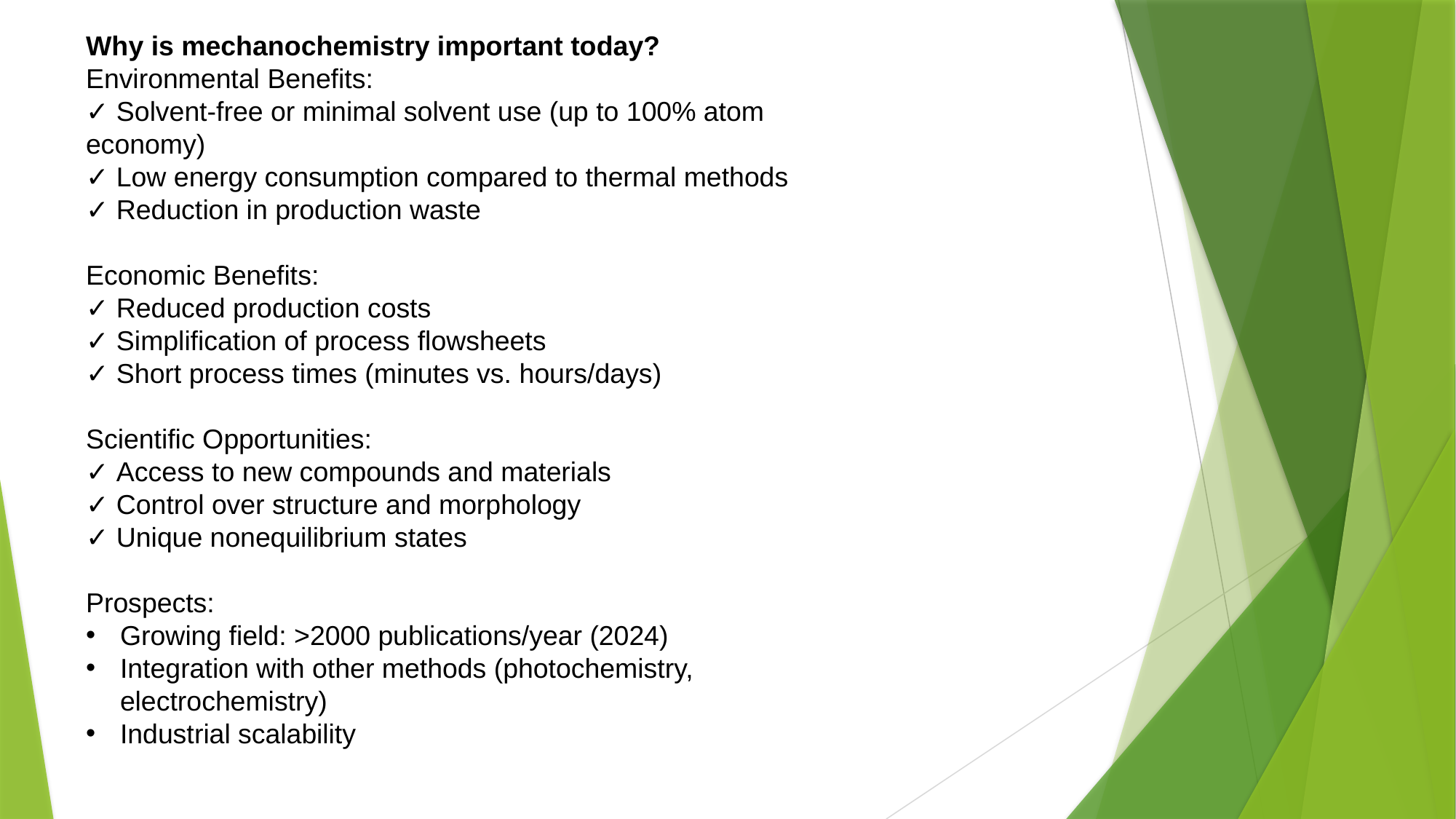

Why is mechanochemistry important today?
Environmental Benefits:
✓ Solvent-free or minimal solvent use (up to 100% atom economy)
✓ Low energy consumption compared to thermal methods
✓ Reduction in production waste

Economic Benefits:
✓ Reduced production costs
✓ Simplification of process flowsheets
✓ Short process times (minutes vs. hours/days)

Scientific Opportunities:
✓ Access to new compounds and materials
✓ Control over structure and morphology
✓ Unique nonequilibrium states

Prospects:
Growing field: >2000 publications/year (2024)
Integration with other methods (photochemistry, electrochemistry)
Industrial scalability